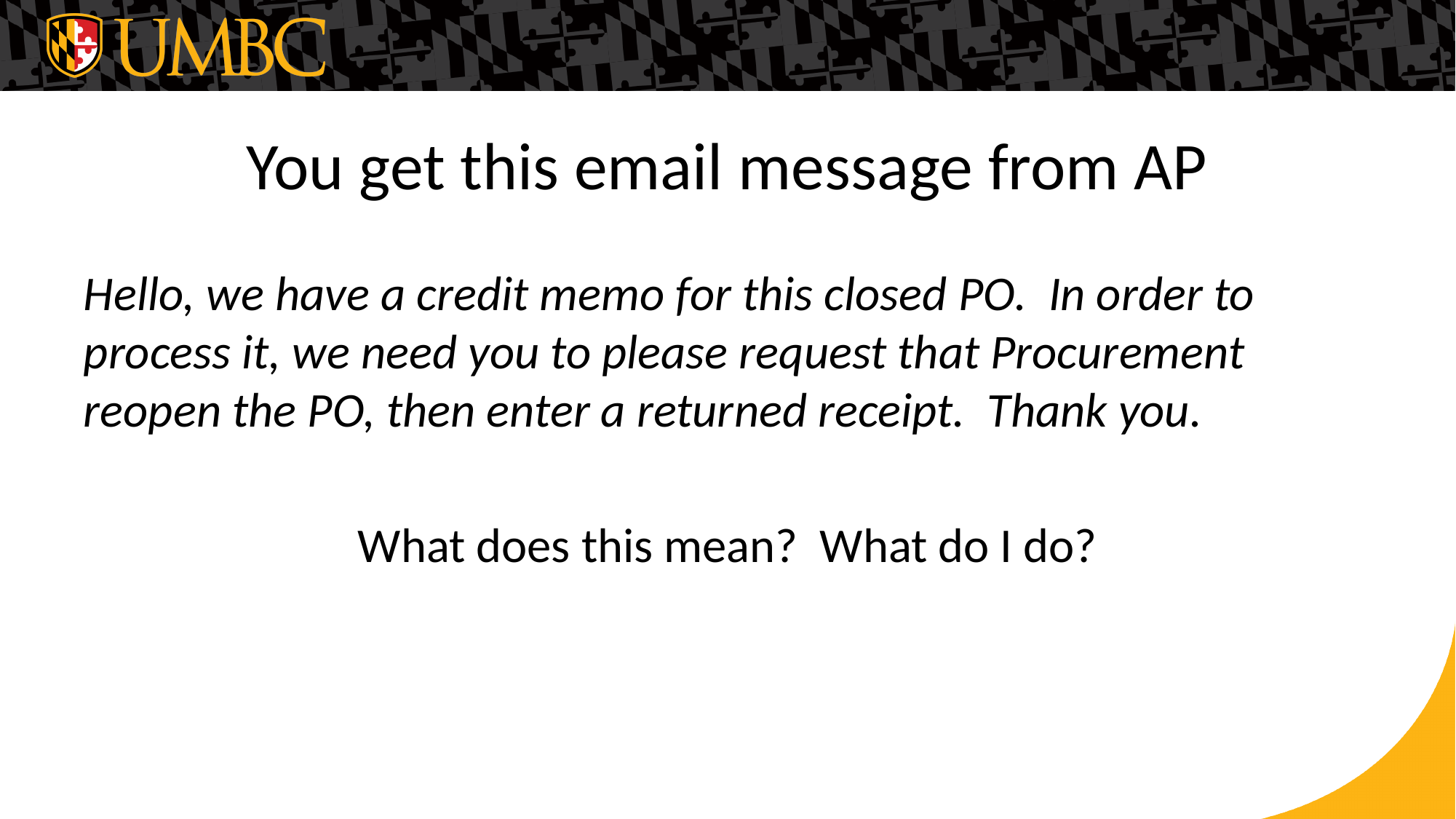

# You get this email message from AP
Hello, we have a credit memo for this closed PO.  In order to process it, we need you to please request that Procurement reopen the PO, then enter a returned receipt.  Thank you.

What does this mean?  What do I do?